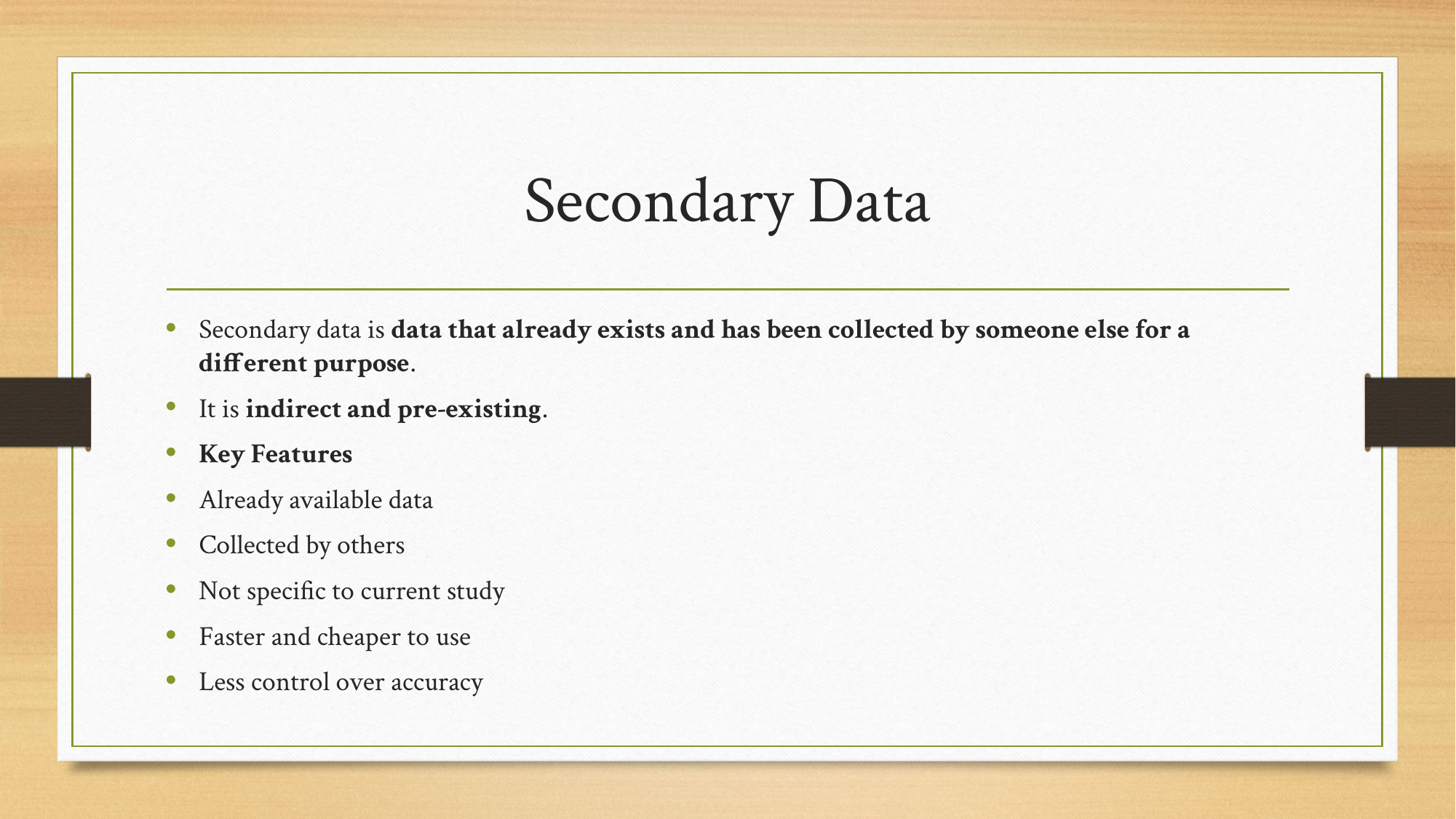

# Secondary Data
Secondary data is data that already exists and has been collected by someone else for a different purpose.
It is indirect and pre-existing.
Key Features
Already available data
Collected by others
Not specific to current study
Faster and cheaper to use
Less control over accuracy